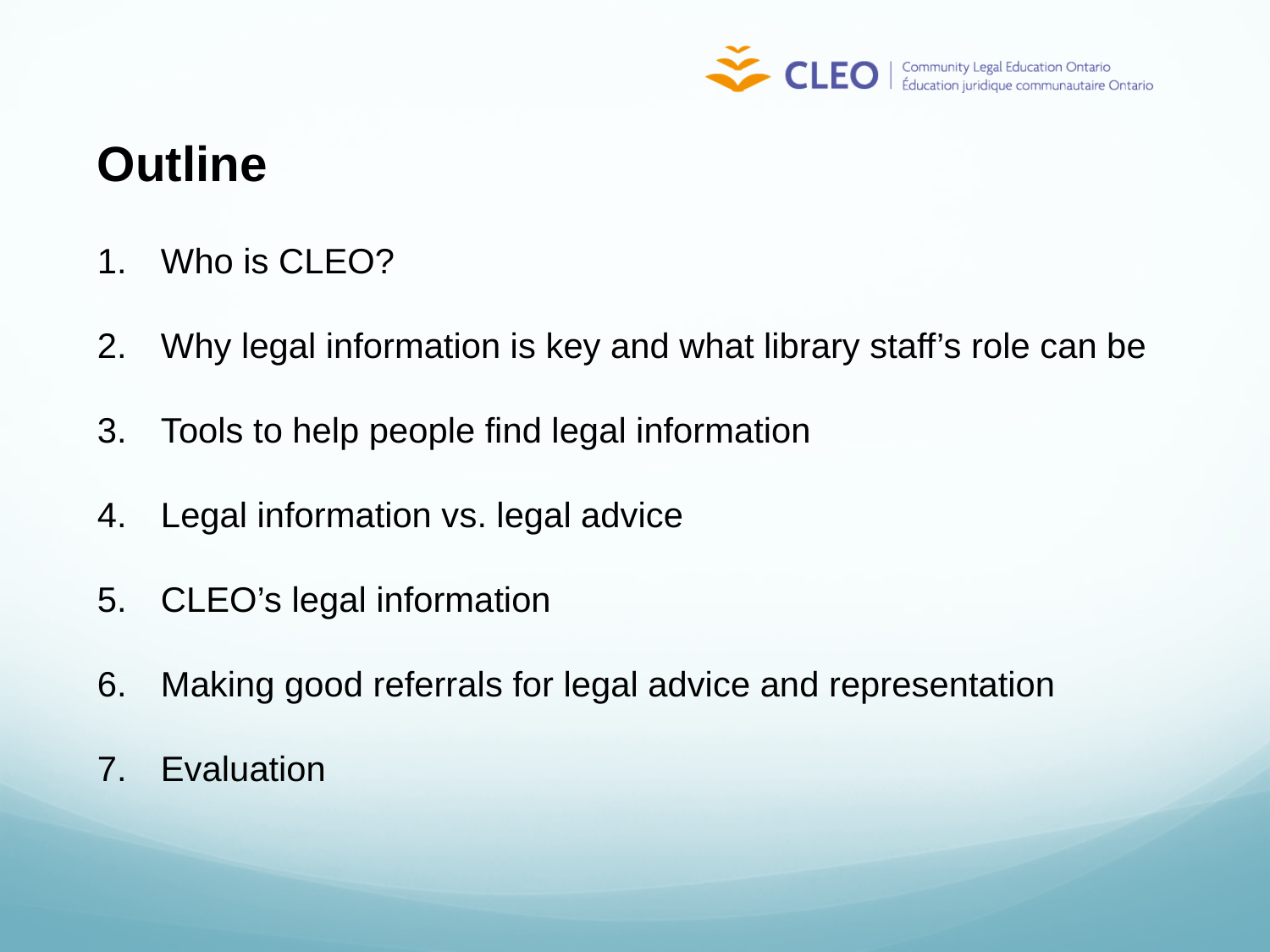

Outline

Who is CLEO?
Why legal information is key and what library staff’s role can be
Tools to help people find legal information

Legal information vs. legal advice
CLEO’s legal information
Making good referrals for legal advice and representation
Evaluation